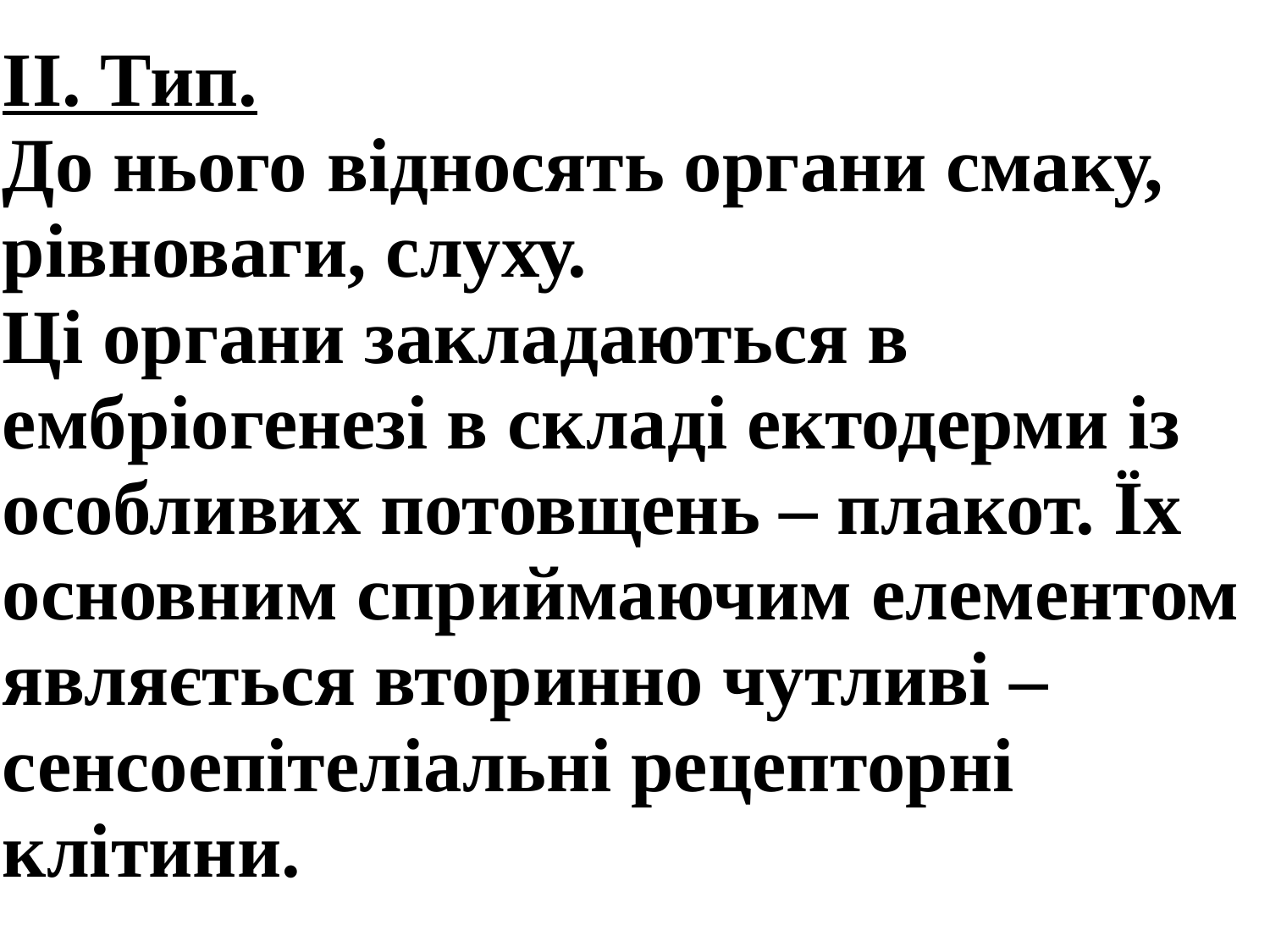

ІІ. Тип.
До нього відносять органи смаку, рівноваги, слуху.
Ці органи закладаються в ембріогенезі в складі ектодерми із особливих потовщень – плакот. Їх основним сприймаючим елементом являється вторинно чутливі – сенсоепітеліальні рецепторні клітини.